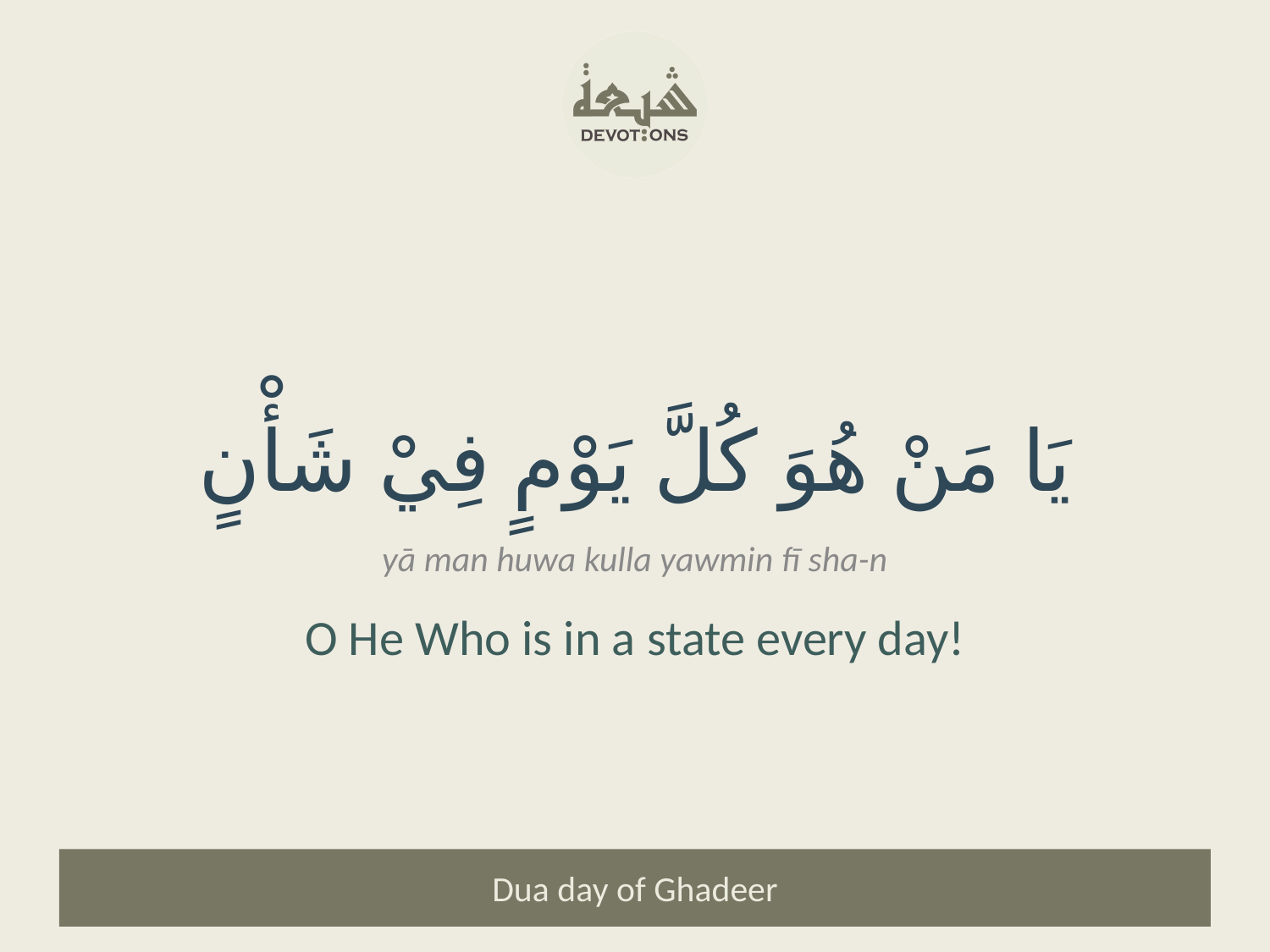

يَا مَنْ هُوَ كُلَّ يَوْمٍ فِيْ شَأْنٍ
yā man huwa kulla yawmin fī sha-n
O He Who is in a state every day!
Dua day of Ghadeer